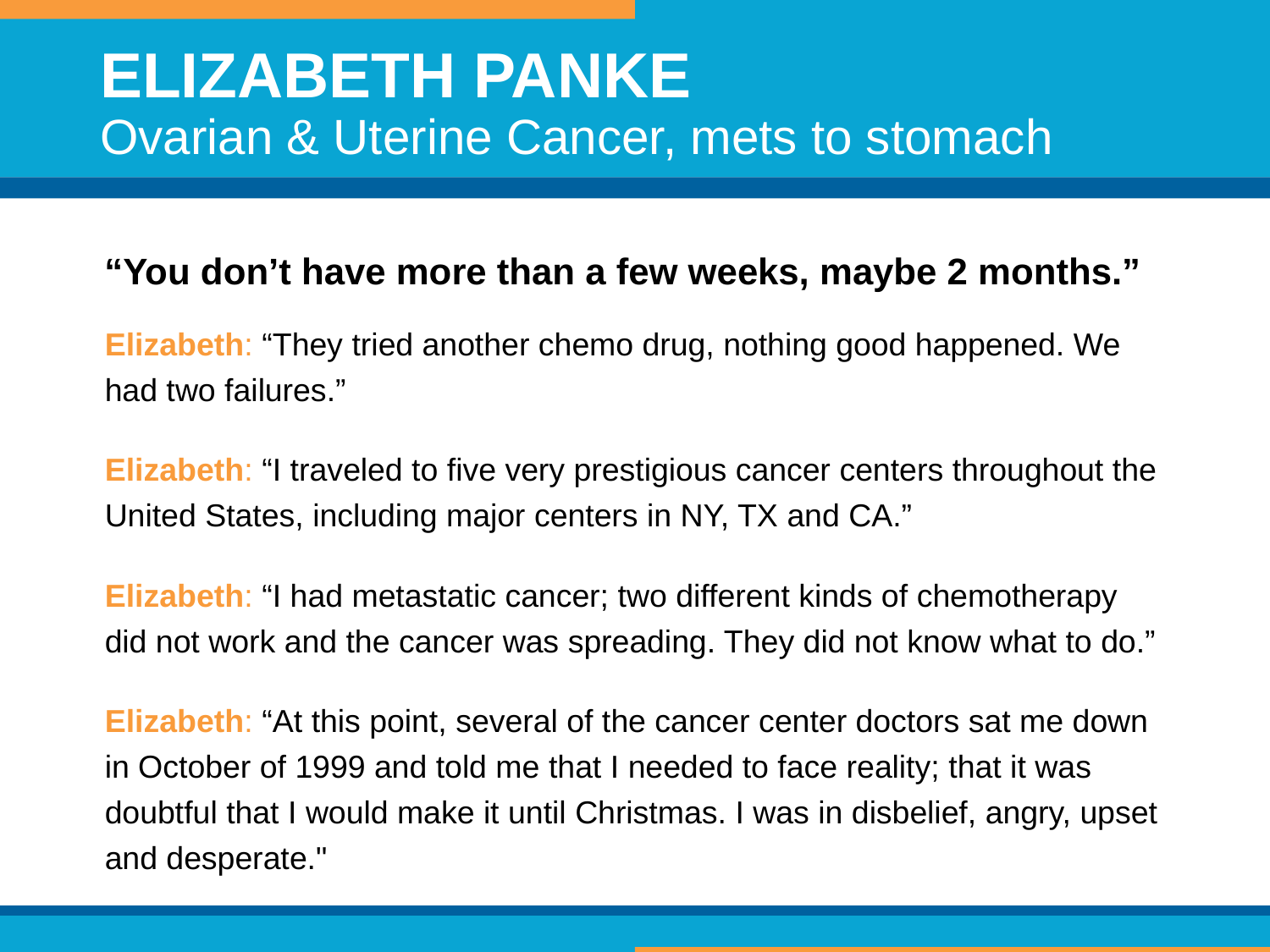

# ELIZABETH PANKE Ovarian & Uterine Cancer, mets to stomach
“You don’t have more than a few weeks, maybe 2 months.”
Elizabeth: “They tried another chemo drug, nothing good happened. We had two failures.”
Elizabeth: “I traveled to five very prestigious cancer centers throughout the United States, including major centers in NY, TX and CA.”
Elizabeth: “I had metastatic cancer; two different kinds of chemotherapy did not work and the cancer was spreading. They did not know what to do.”
Elizabeth: “At this point, several of the cancer center doctors sat me down in October of 1999 and told me that I needed to face reality; that it was doubtful that I would make it until Christmas. I was in disbelief, angry, upset and desperate."